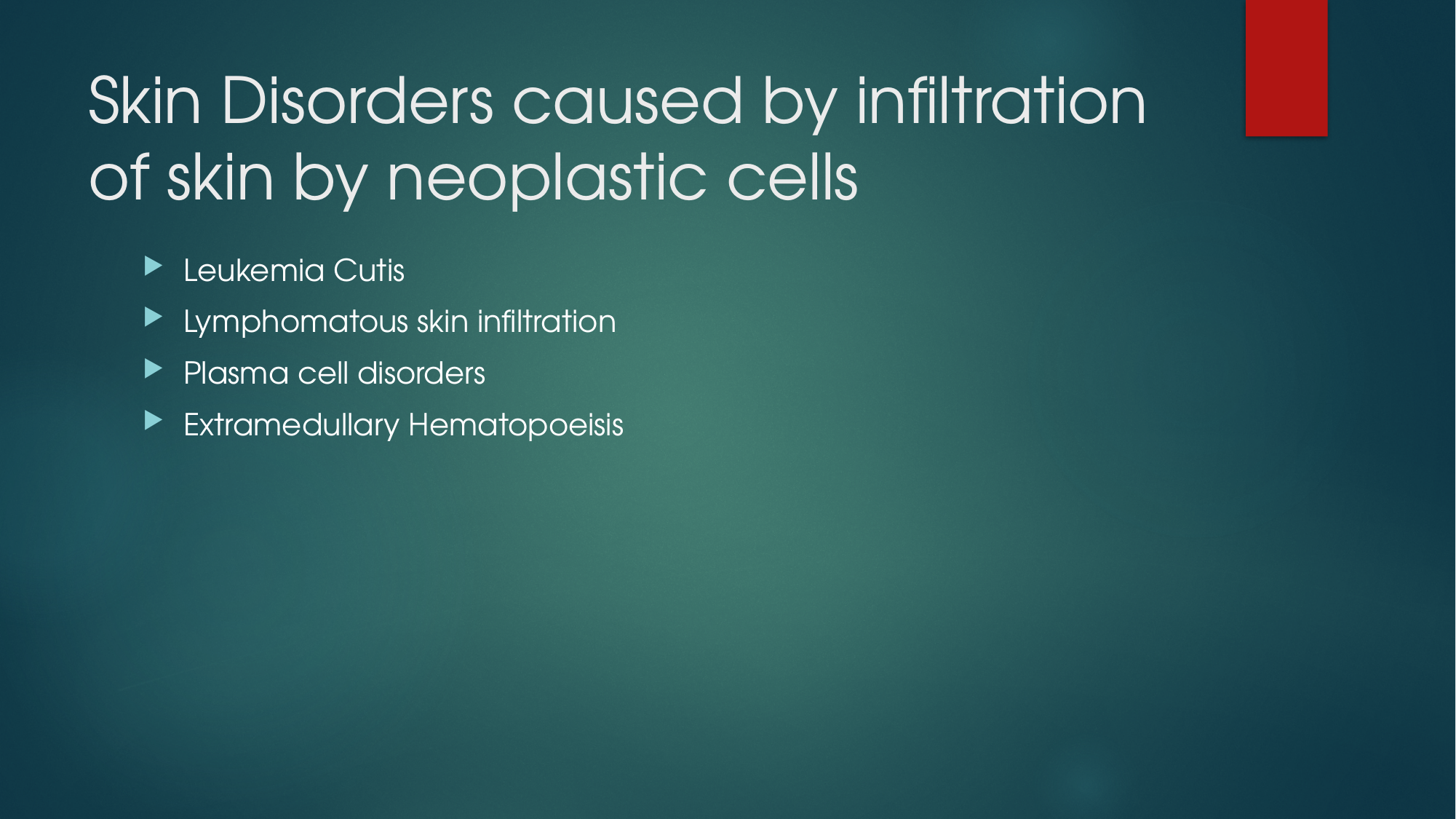

# Skin Disorders caused by infiltration of skin by neoplastic cells
Leukemia Cutis
Lymphomatous skin infiltration
Plasma cell disorders
Extramedullary Hematopoeisis